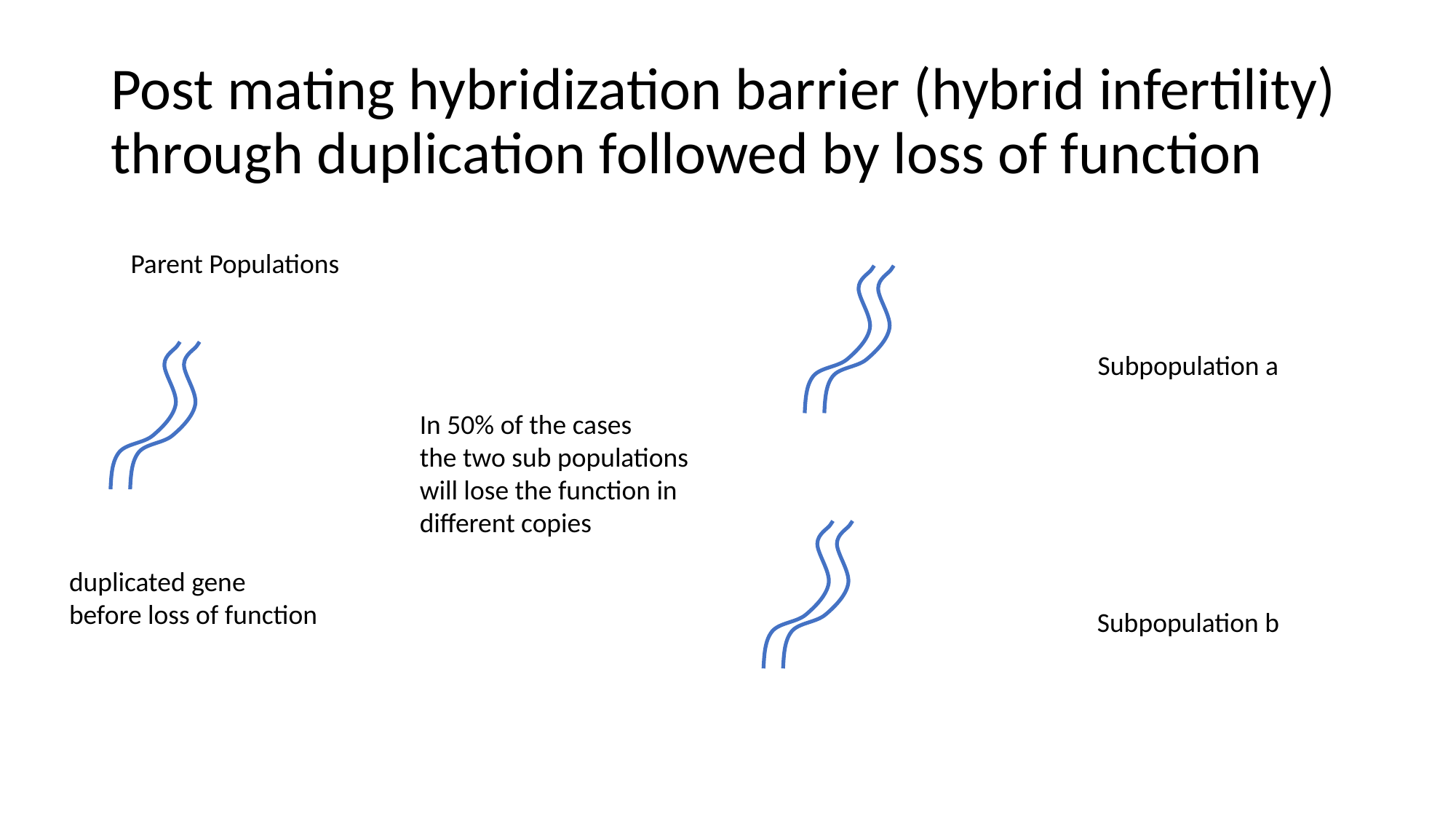

# Post mating hybridization barrier (hybrid infertility) through duplication followed by loss of function
Parent Populations

Subpopulation a
In 50% of the cases
the two sub populations
will lose the function in different copies

duplicated gene
before loss of function
Subpopulation b